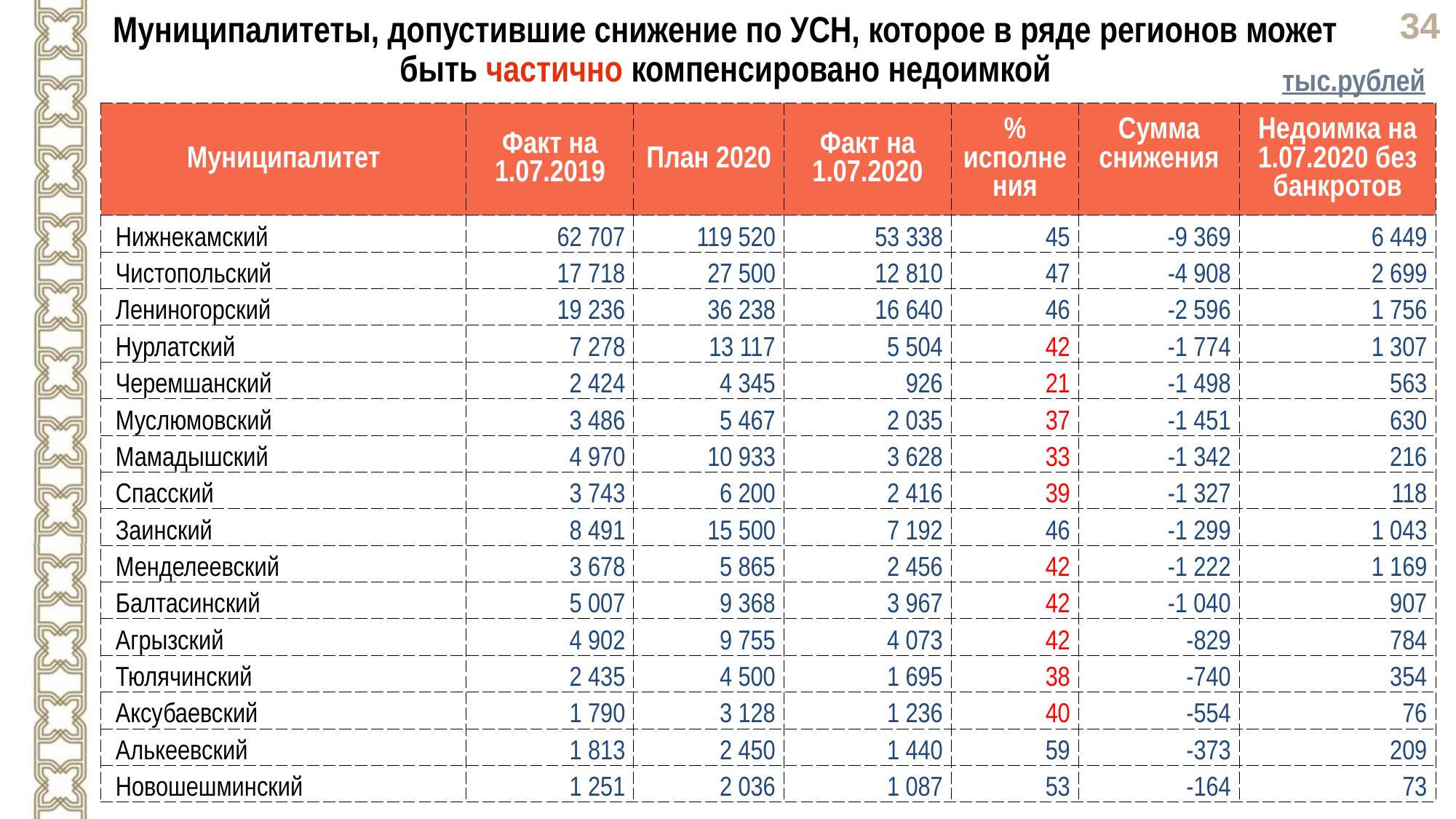

Муниципалитеты, допустившие снижение по УСН, которое в ряде регионов может быть частично компенсировано недоимкой

тыс.рублей
| Муниципалитет | Факт на 1.07.2019 | План 2020 | Факт на 1.07.2020 | % исполнения | Сумма снижения | Недоимка на 1.07.2020 без банкротов |
| --- | --- | --- | --- | --- | --- | --- |
| Нижнекамский | 62 707 | 119 520 | 53 338 | 45 | -9 369 | 6 449 |
| Чистопольский | 17 718 | 27 500 | 12 810 | 47 | -4 908 | 2 699 |
| Лениногорский | 19 236 | 36 238 | 16 640 | 46 | -2 596 | 1 756 |
| Нурлатский | 7 278 | 13 117 | 5 504 | 42 | -1 774 | 1 307 |
| Черемшанский | 2 424 | 4 345 | 926 | 21 | -1 498 | 563 |
| Муслюмовский | 3 486 | 5 467 | 2 035 | 37 | -1 451 | 630 |
| Мамадышский | 4 970 | 10 933 | 3 628 | 33 | -1 342 | 216 |
| Спасский | 3 743 | 6 200 | 2 416 | 39 | -1 327 | 118 |
| Заинский | 8 491 | 15 500 | 7 192 | 46 | -1 299 | 1 043 |
| Менделеевский | 3 678 | 5 865 | 2 456 | 42 | -1 222 | 1 169 |
| Балтасинский | 5 007 | 9 368 | 3 967 | 42 | -1 040 | 907 |
| Агрызский | 4 902 | 9 755 | 4 073 | 42 | -829 | 784 |
| Тюлячинский | 2 435 | 4 500 | 1 695 | 38 | -740 | 354 |
| Аксубаевский | 1 790 | 3 128 | 1 236 | 40 | -554 | 76 |
| Алькеевский | 1 813 | 2 450 | 1 440 | 59 | -373 | 209 |
| Новошешминский | 1 251 | 2 036 | 1 087 | 53 | -164 | 73 |